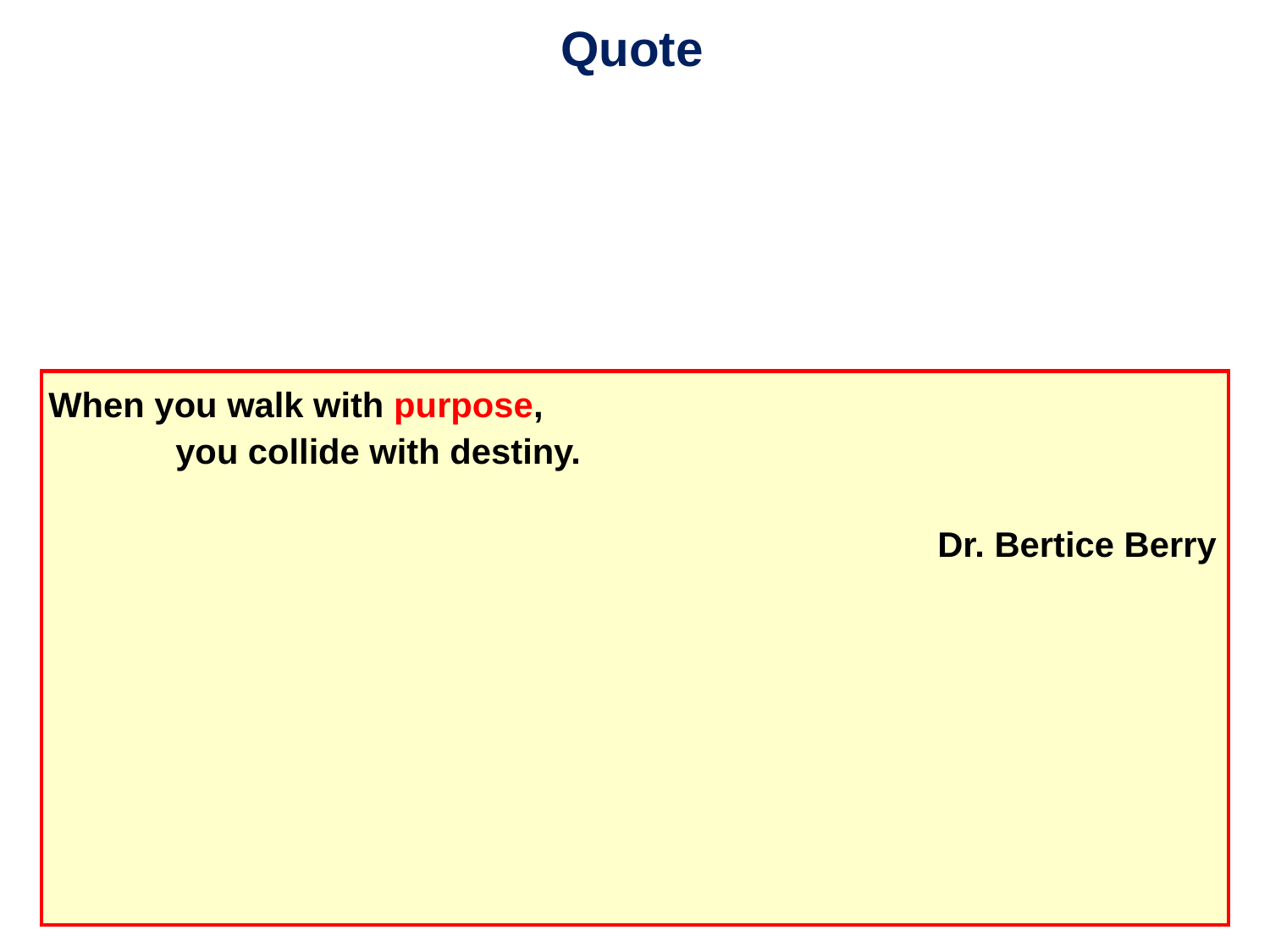

Quote
When you walk with purpose,
	you collide with destiny.
																Dr. Bertice Berry